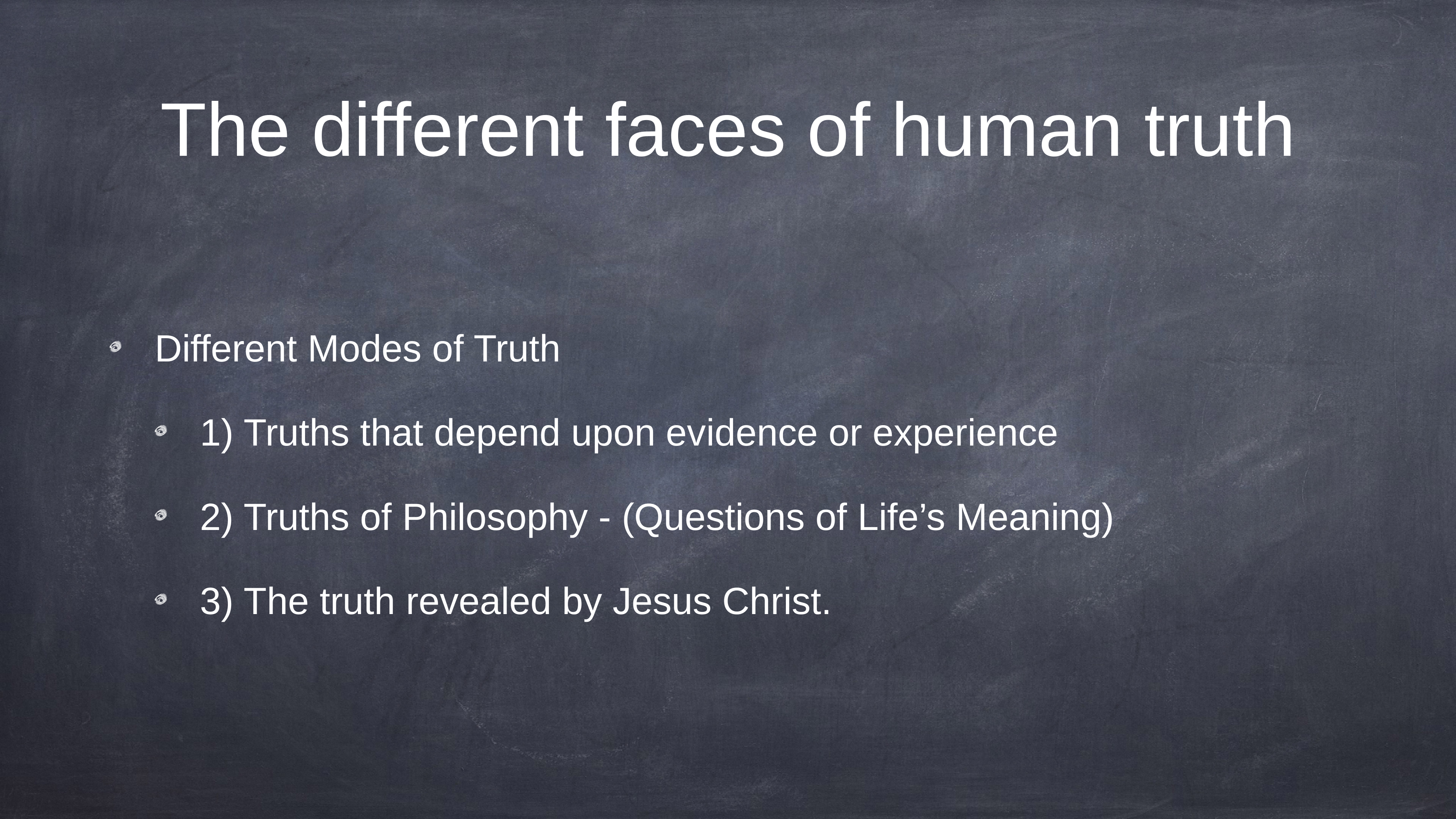

# The different faces of human truth
Different Modes of Truth
1) Truths that depend upon evidence or experience
2) Truths of Philosophy - (Questions of Life’s Meaning)
3) The truth revealed by Jesus Christ.